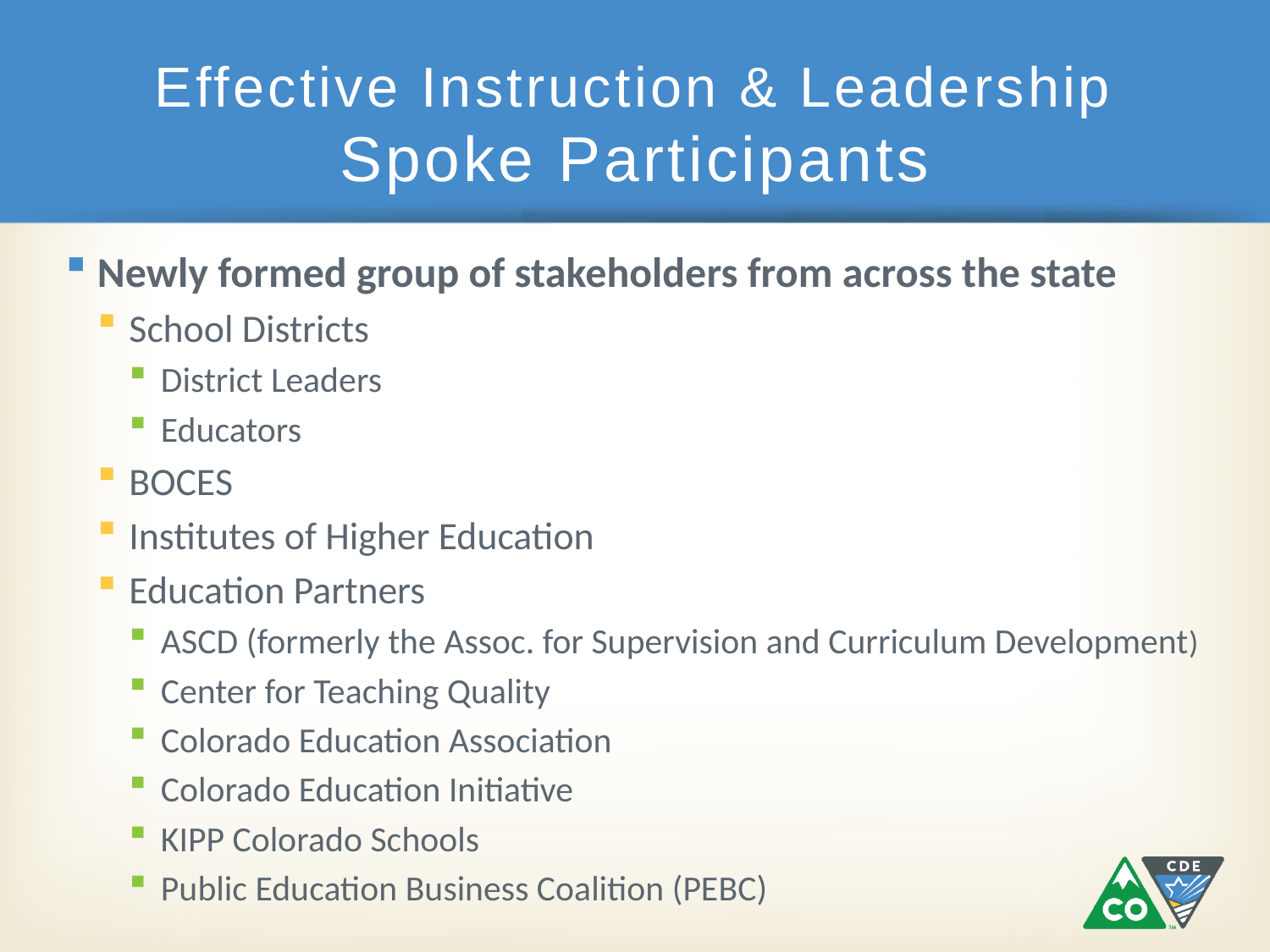

# Effective Instruction & Leadership Spoke Participants
Newly formed group of stakeholders from across the state
School Districts
District Leaders
Educators
BOCES
Institutes of Higher Education
Education Partners
ASCD (formerly the Assoc. for Supervision and Curriculum Development)
Center for Teaching Quality
Colorado Education Association
Colorado Education Initiative
KIPP Colorado Schools
Public Education Business Coalition (PEBC)